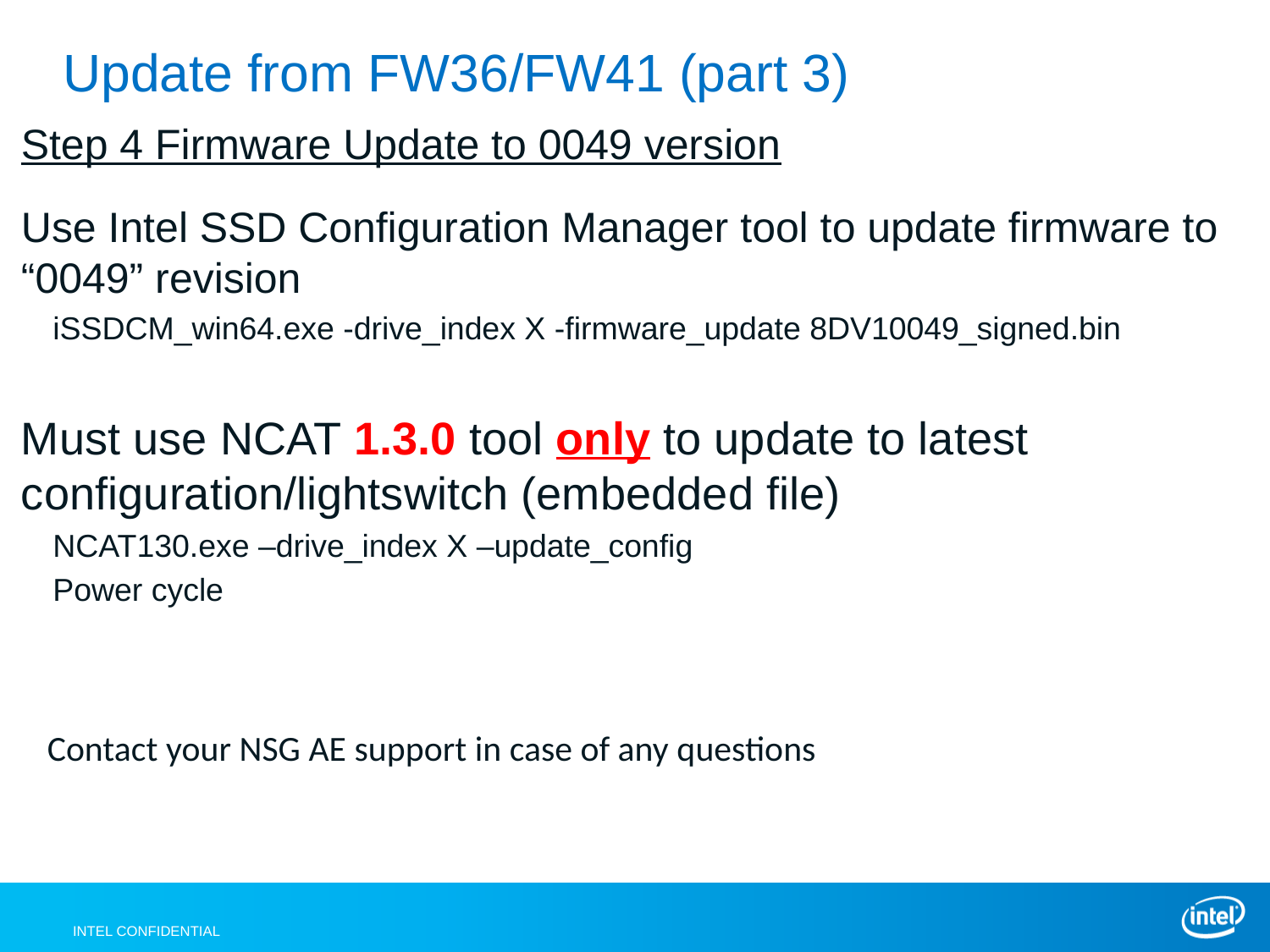

# Update from FW36/FW41 (part 3)
Step 4 Firmware Update to 0049 version
Use Intel SSD Configuration Manager tool to update firmware to “0049” revision
iSSDCM_win64.exe -drive_index X -firmware_update 8DV10049_signed.bin

Must use NCAT 1.3.0 tool only to update to latest  configuration/lightswitch (embedded file)
NCAT130.exe –drive_index X –update_config
Power cycle

Contact your NSG AE support in case of any questions